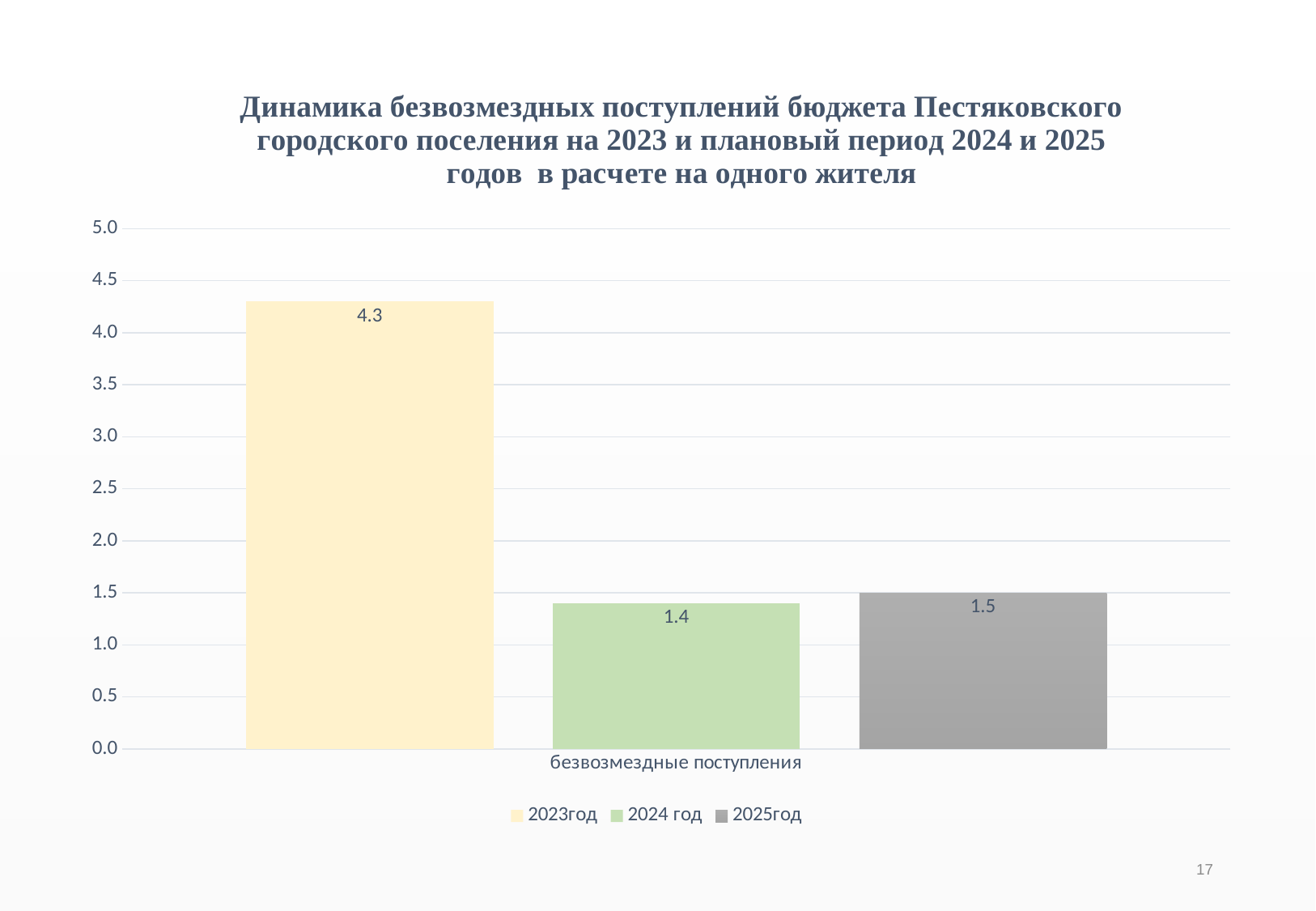

### Chart: Динамика безвозмездных поступлений бюджета Пестяковского городского поселения на 2023 и плановый период 2024 и 2025 годов  в расчете на одного жителя

| Category | 2023год | 2024 год | 2025год |
|---|---|---|---|
| безвозмездные поступления | 4.3 | 1.4 | 1.5 |
17